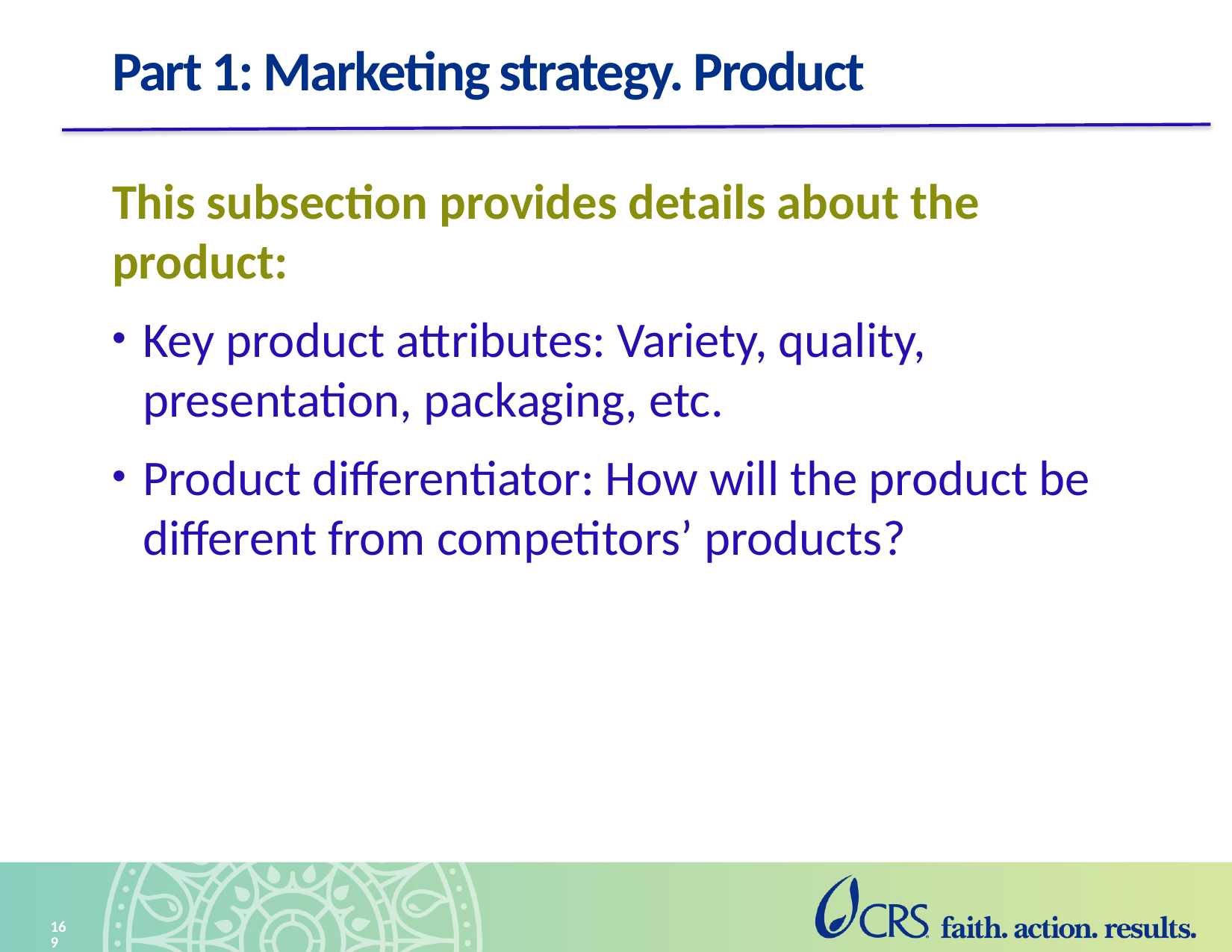

# Part 1: Marketing strategy. Product
This subsection provides details about the product:
Key product attributes: Variety, quality, presentation, packaging, etc.
Product differentiator: How will the product be different from competitors’ products?
169